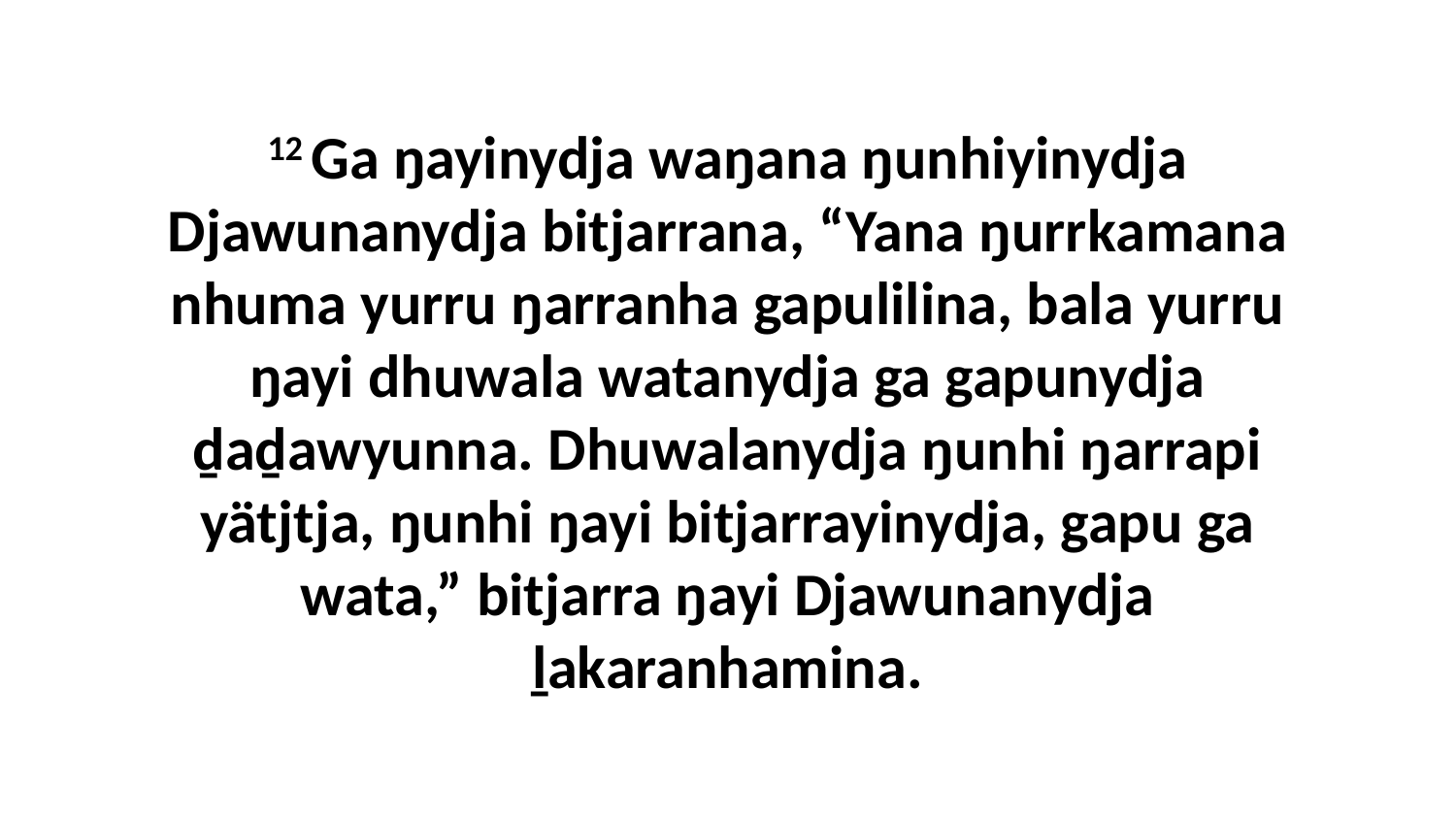

12 Ga ŋayinydja waŋana ŋunhiyinydja Djawunanydja bitjarrana, “Yana ŋurrkamana nhuma yurru ŋarranha gapulilina, bala yurru ŋayi dhuwala watanydja ga gapunydja ḏaḏawyunna. Dhuwalanydja ŋunhi ŋarrapi yätjtja, ŋunhi ŋayi bitjarrayinydja, gapu ga wata,” bitjarra ŋayi Djawunanydja ḻakaranhamina.